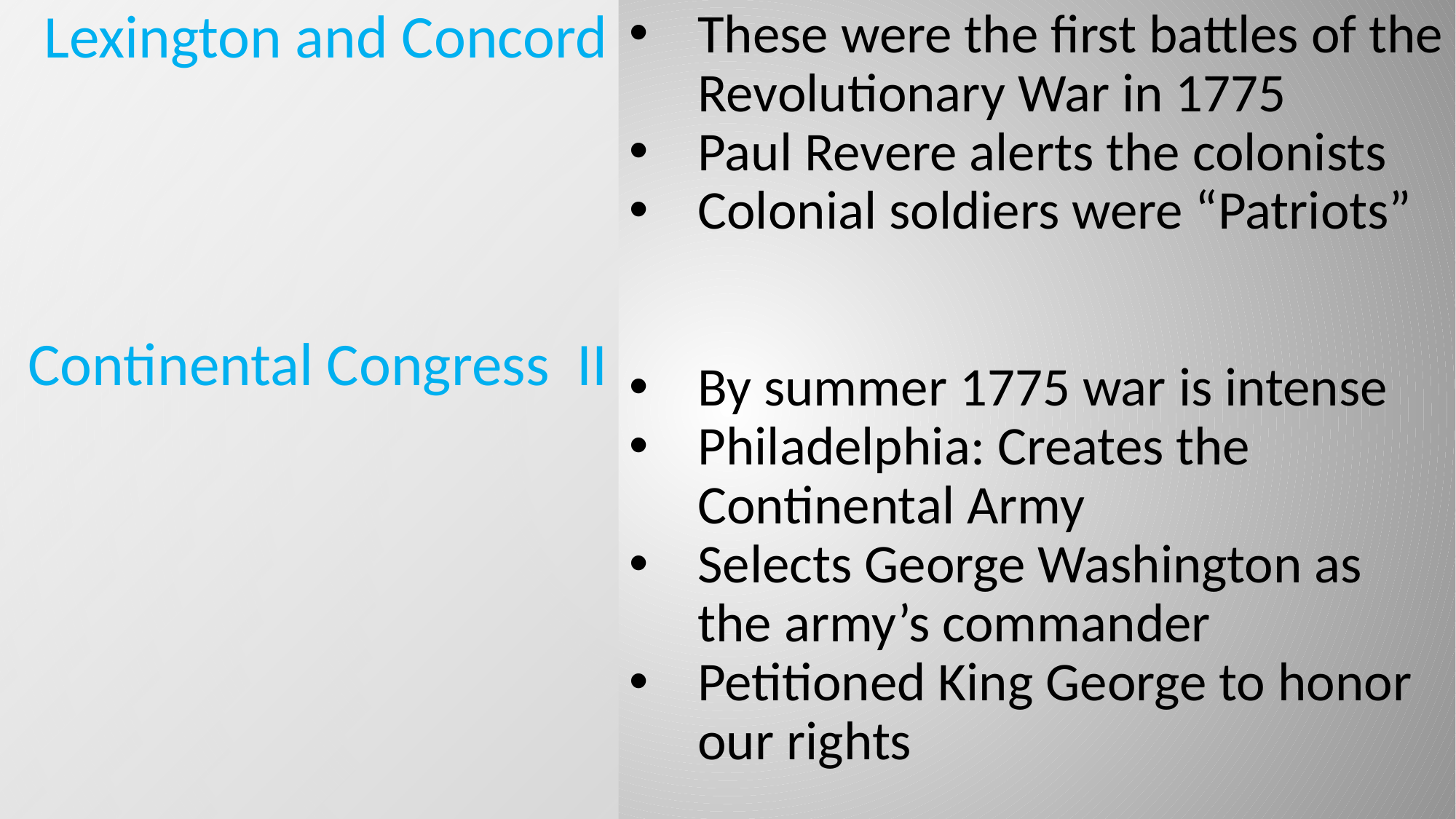

Lexington and Concord

Continental Congress  II

These were the first battles of the Revolutionary War in 1775
Paul Revere alerts the colonists
Colonial soldiers were “Patriots”

By summer 1775 war is intense
Philadelphia: Creates the Continental Army
Selects George Washington as the army’s commander
Petitioned King George to honor our rights